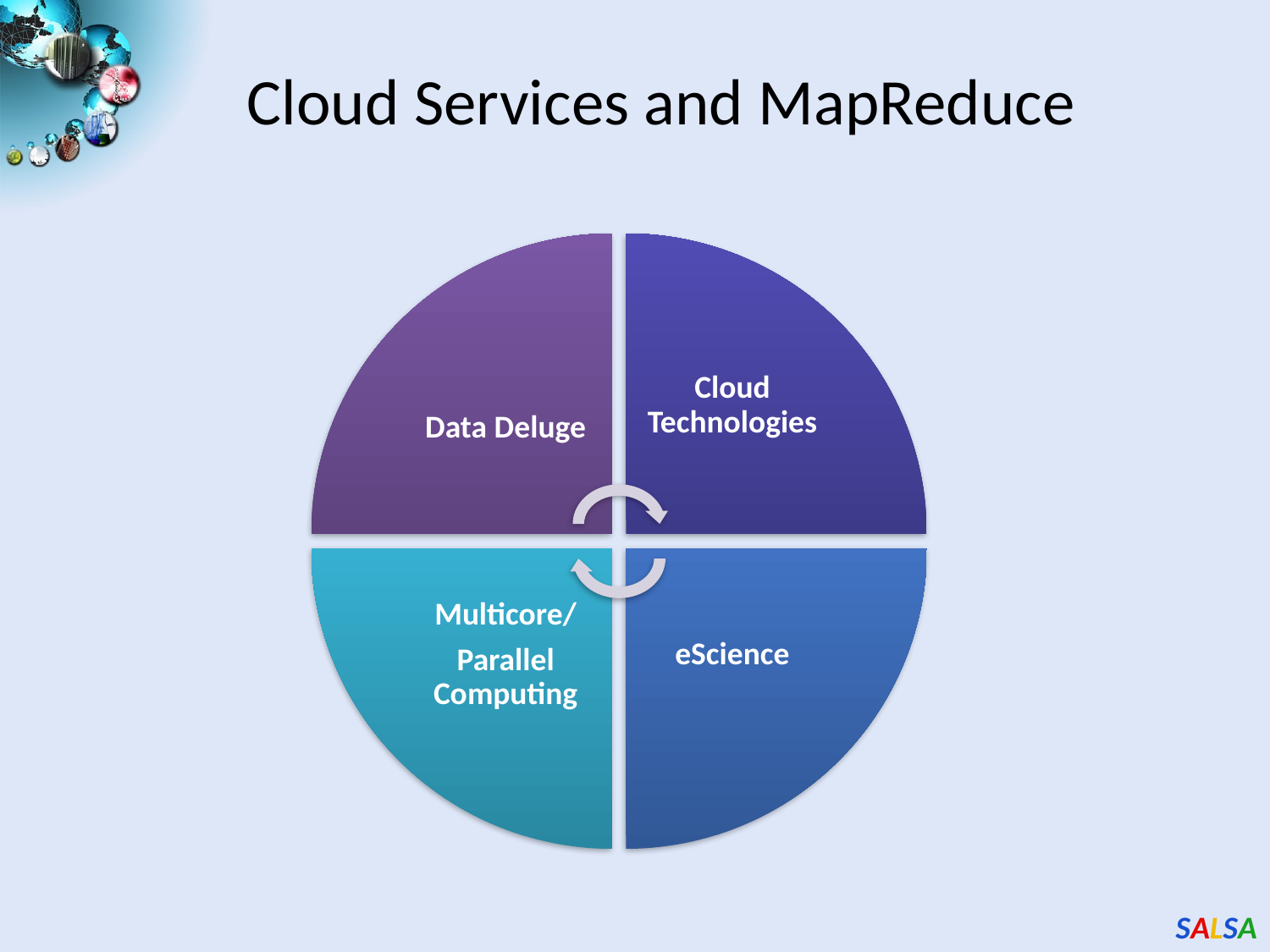

# Cloud Services and MapReduce
Data Deluge

eScience
Multicore/
Parallel Computing
Cloud Technologies